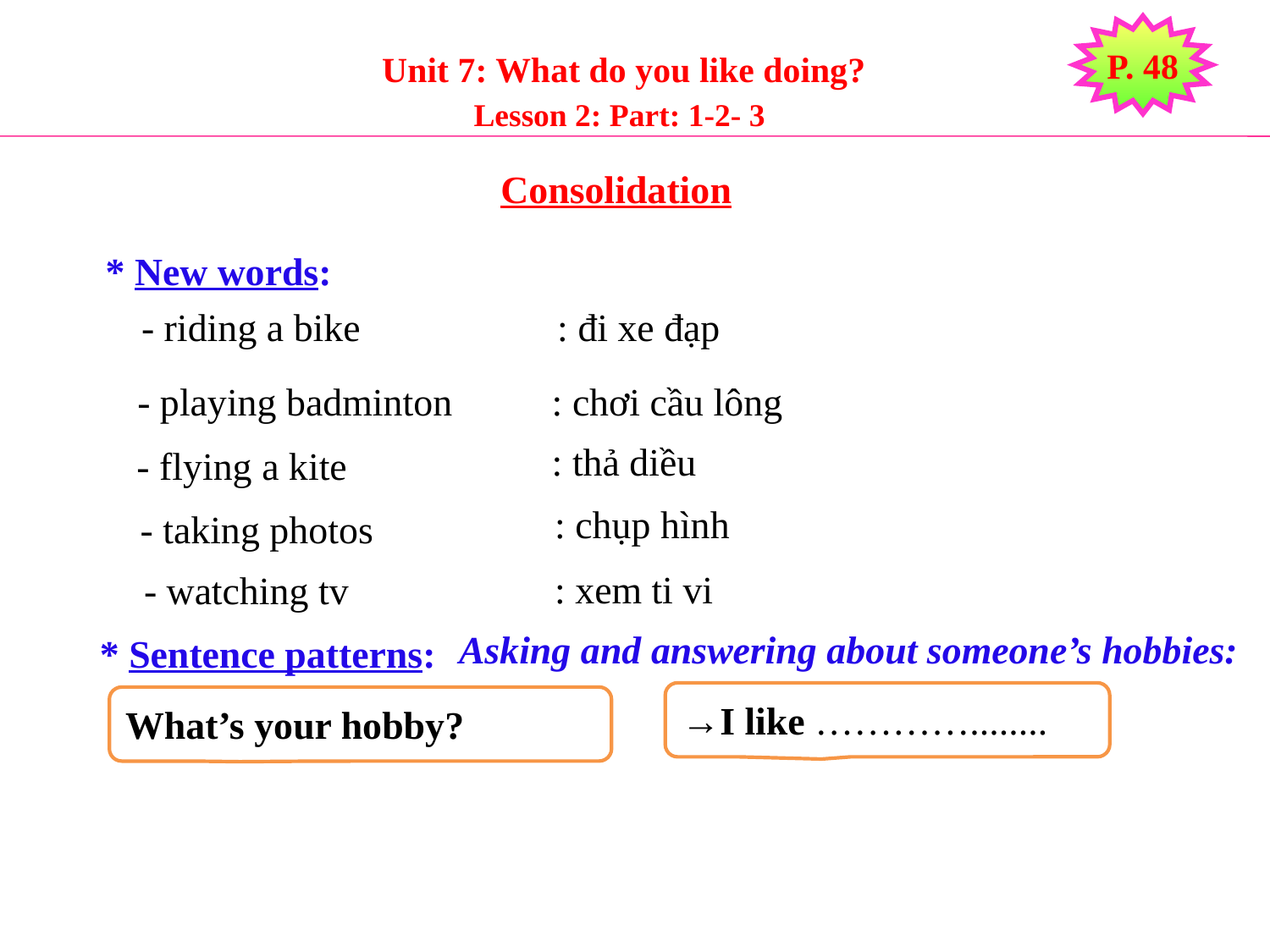

P. 48
Unit 7: What do you like doing?
Lesson 2: Part: 1-2- 3

Consolidation
* New words:
- riding a bike
: đi xe đạp
: chơi cầu lông
- playing badminton
: thả diều
- flying a kite
: chụp hình
- taking photos
: xem ti vi
- watching tv
Asking and answering about someone’s hobbies:
* Sentence patterns:
→I like …………........
What’s your hobby?